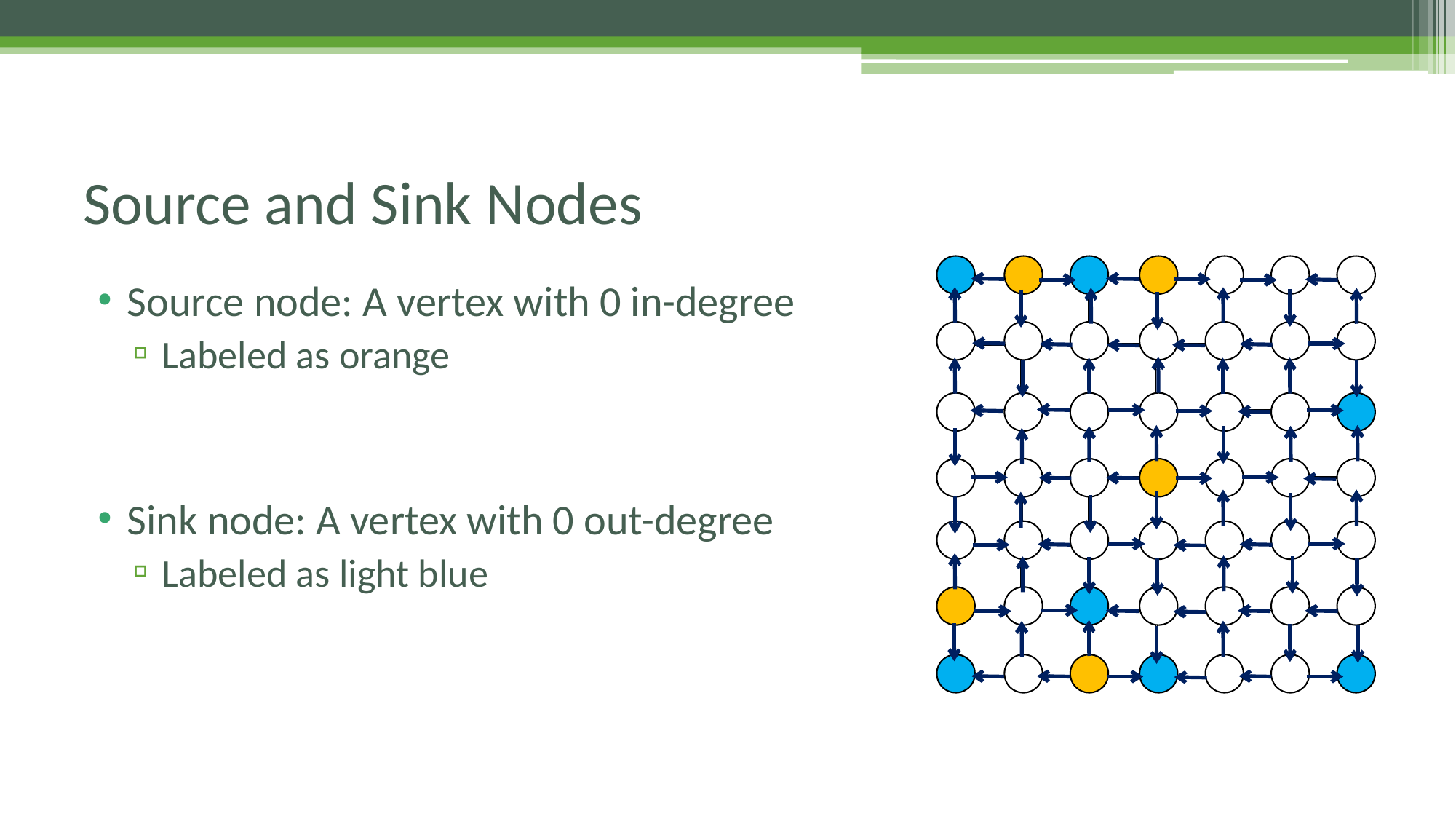

# Source and Sink Nodes

Source node: A vertex with 0 in-degree
Labeled as orange

Sink node: A vertex with 0 out-degree
Labeled as light blue